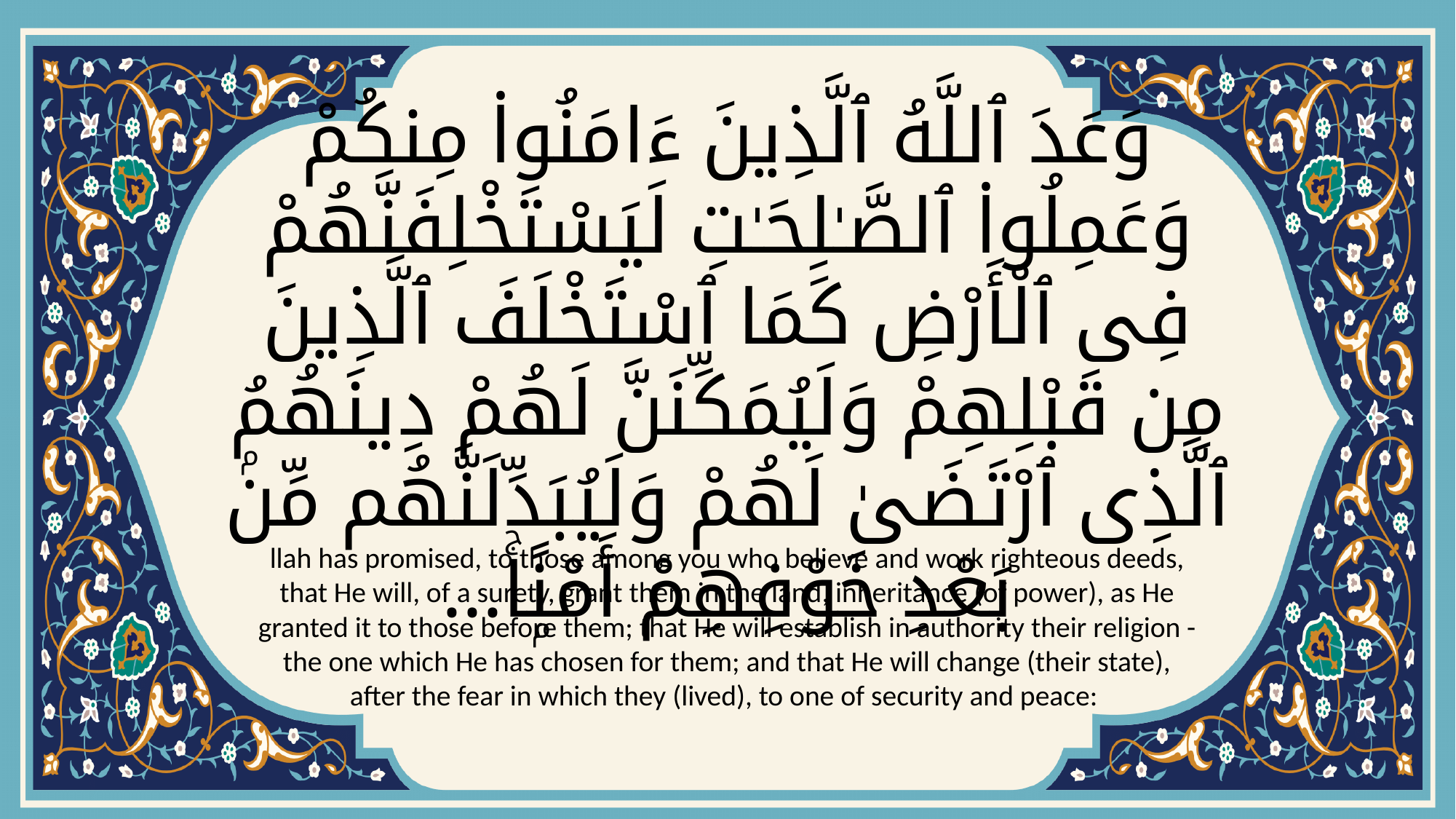

# وَعَدَ ٱللَّهُ ٱلَّذِينَ ءَامَنُوا۟ مِنكُمْ وَعَمِلُوا۟ ٱلصَّـٰلِحَـٰتِ لَيَسْتَخْلِفَنَّهُمْ فِى ٱلْأَرْضِ كَمَا ٱسْتَخْلَفَ ٱلَّذِينَ مِن قَبْلِهِمْ وَلَيُمَكِّنَنَّ لَهُمْ دِينَهُمُ ٱلَّذِى ٱرْتَضَىٰ لَهُمْ وَلَيُبَدِّلَنَّهُم مِّنۢ بَعْدِ خَوْفِهِمْ أَمْنًۭاۚ...
llah has promised, to those among you who believe and work righteous deeds, that He will, of a surety, grant them in the land, inheritance (of power), as He granted it to those before them; that He will establish in authority their religion - the one which He has chosen for them; and that He will change (their state), after the fear in which they (lived), to one of security and peace: